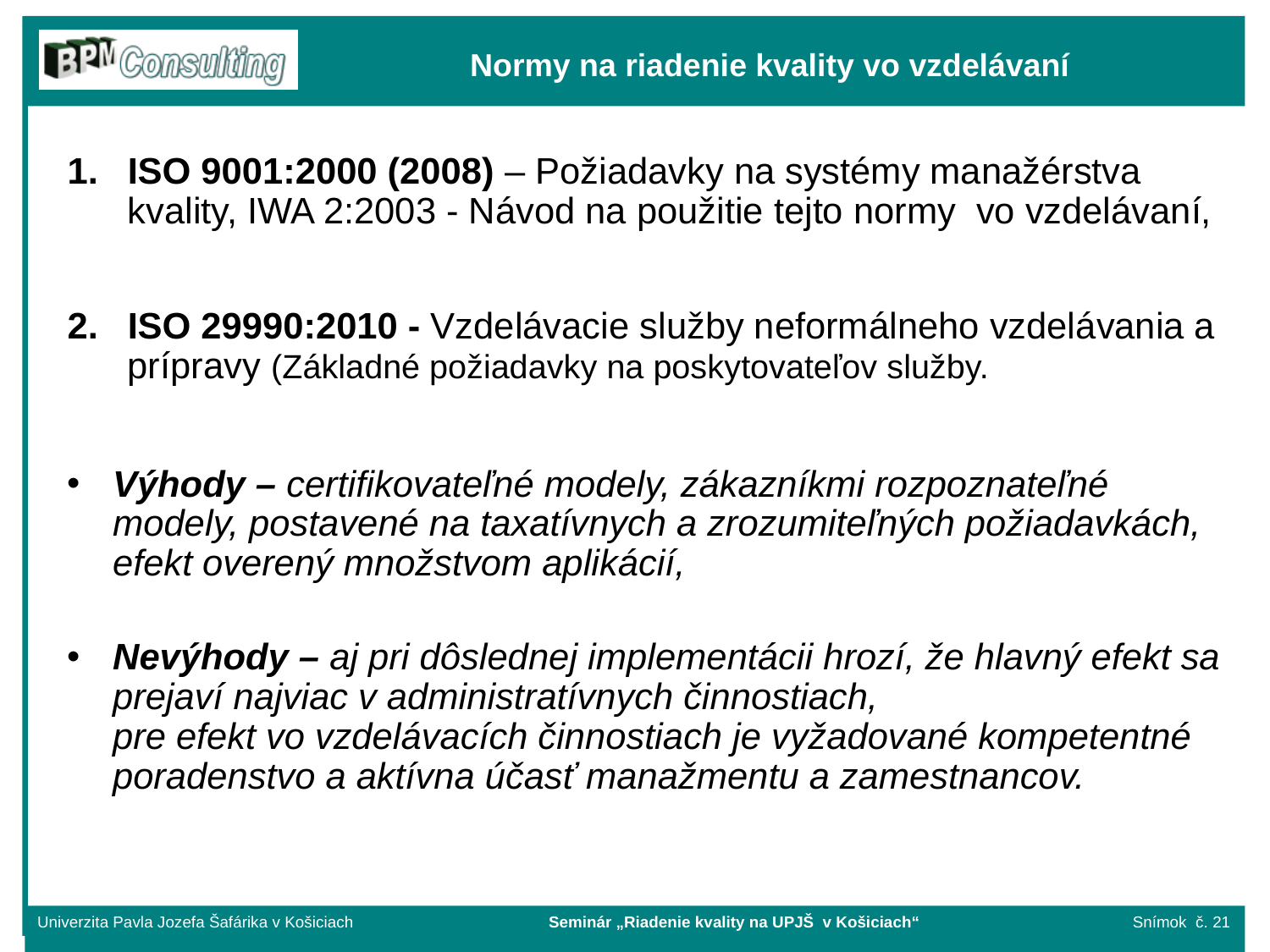

# Normy na riadenie kvality vo vzdelávaní
ISO 9001:2000 (2008) – Požiadavky na systémy manažérstva kvality, IWA 2:2003 - Návod na použitie tejto normy  vo vzdelávaní,

ISO 29990:2010 - Vzdelávacie služby neformálneho vzdelávania a prípravy (Základné požiadavky na poskytovateľov služby.

Výhody – certifikovateľné modely, zákazníkmi rozpoznateľné modely, postavené na taxatívnych a zrozumiteľných požiadavkách, efekt overený množstvom aplikácií,

Nevýhody – aj pri dôslednej implementácii hrozí, že hlavný efekt sa prejaví najviac v administratívnych činnostiach,
pre efekt vo vzdelávacích činnostiach je vyžadované kompetentné poradenstvo a aktívna účasť manažmentu a zamestnancov.